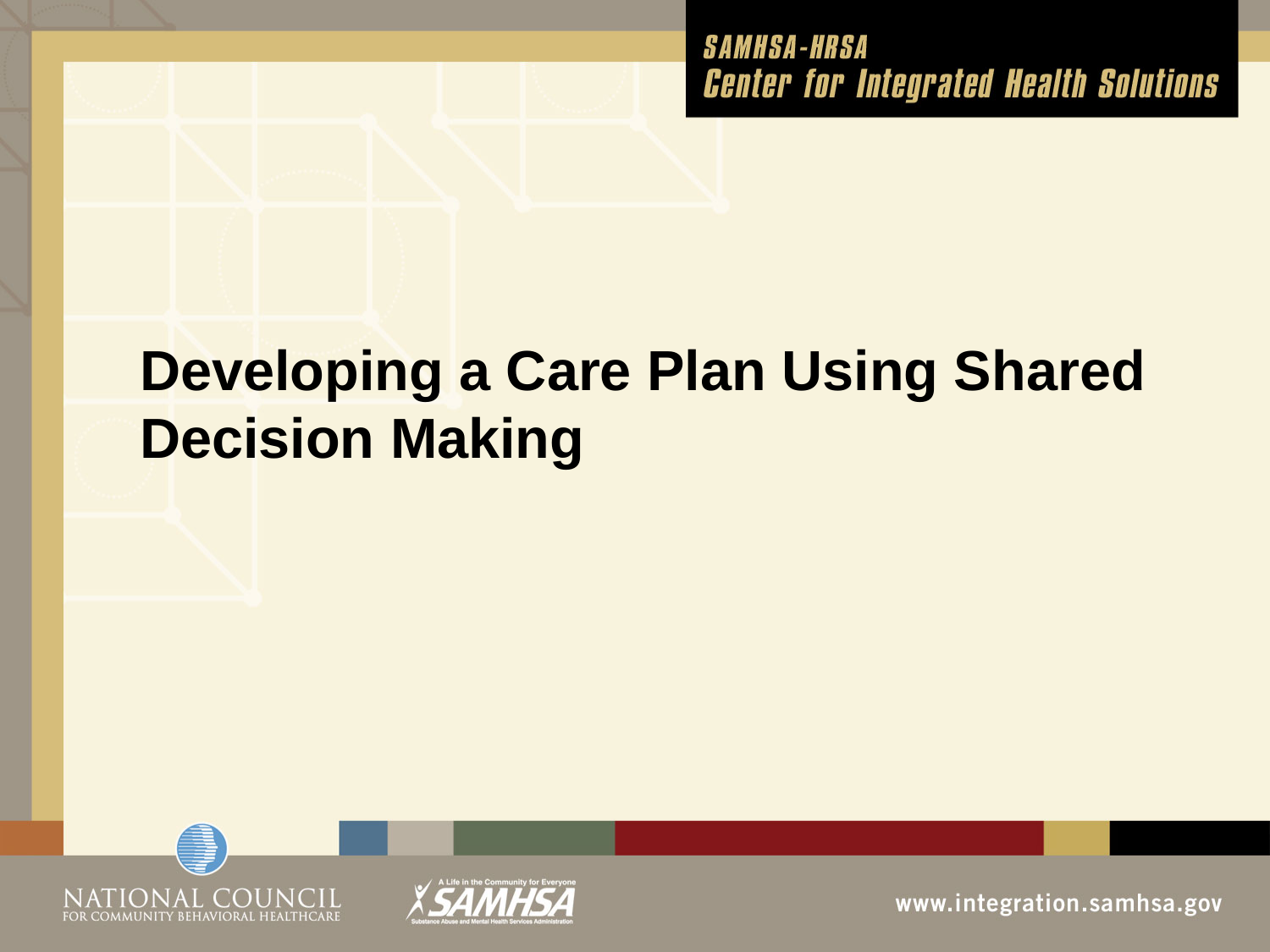

# Developing a Care Plan Using Shared Decision Making